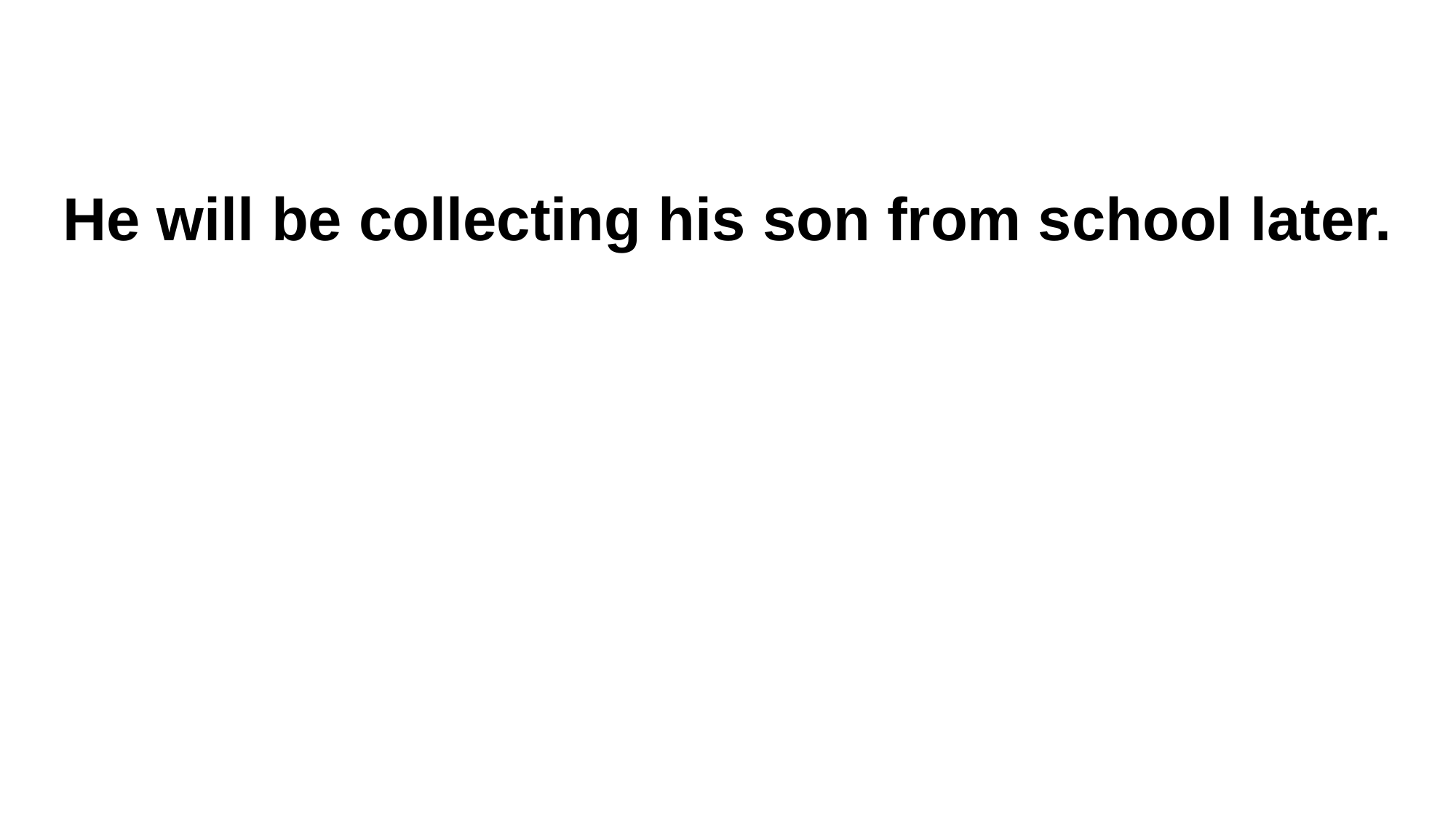

He will be collecting his son from school later.